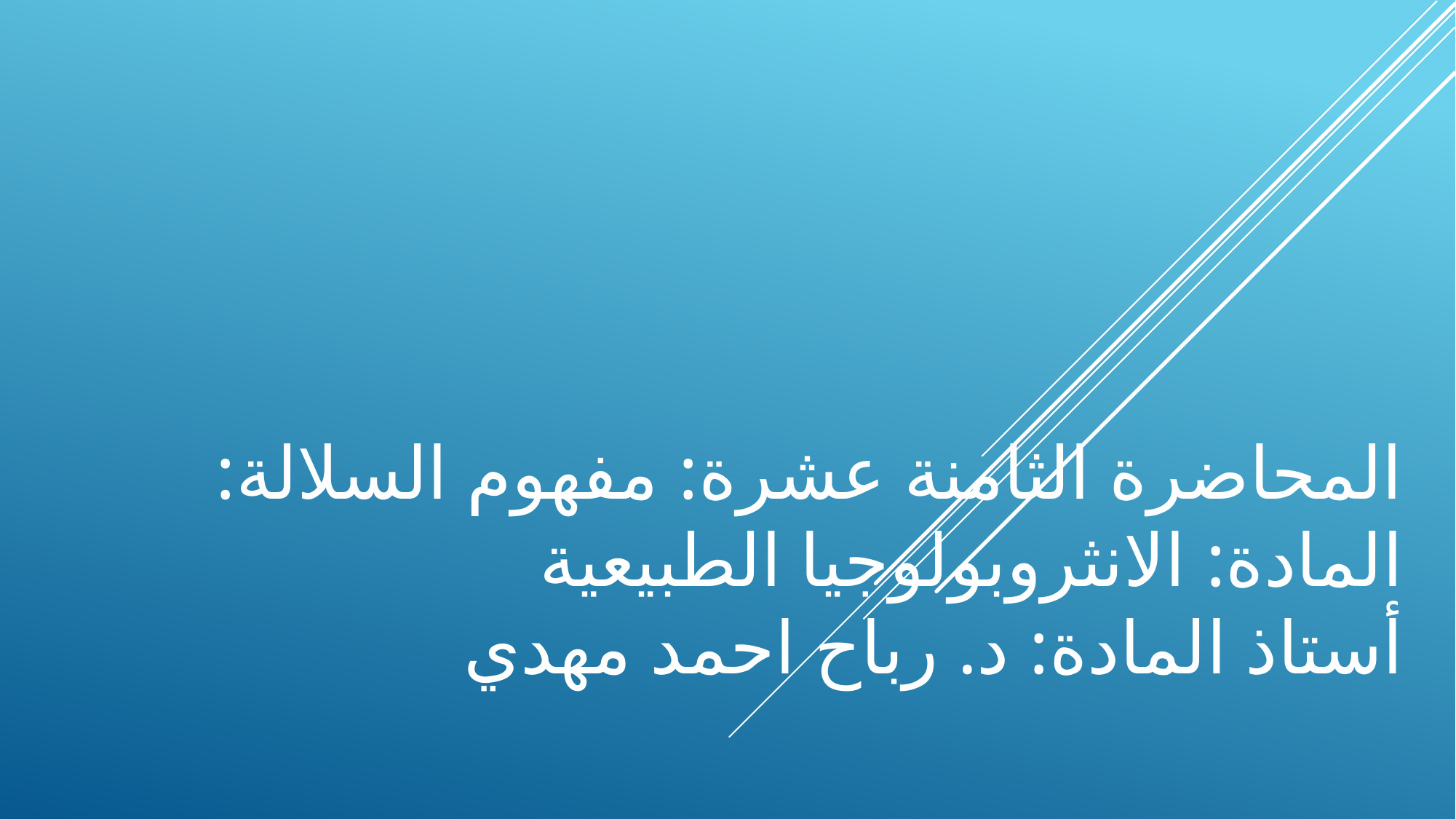

# المحاضرة الثامنة عشرة: مفهوم السلالة: المادة: الانثروبولوجيا الطبيعية أستاذ المادة: د. رباح احمد مهدي